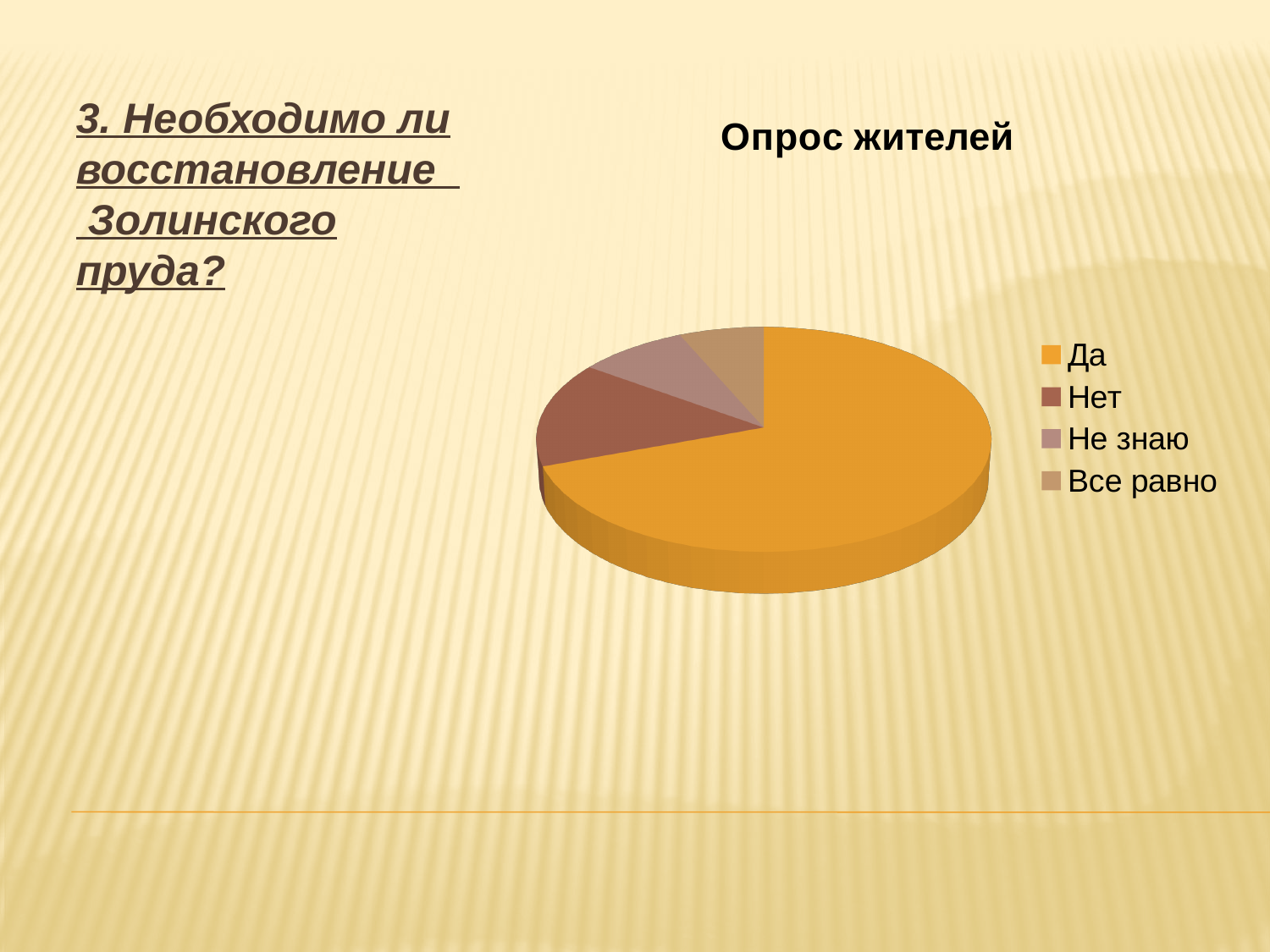

3. Необходимо ли восстановление    Золинского пруда?

[unsupported chart]

#